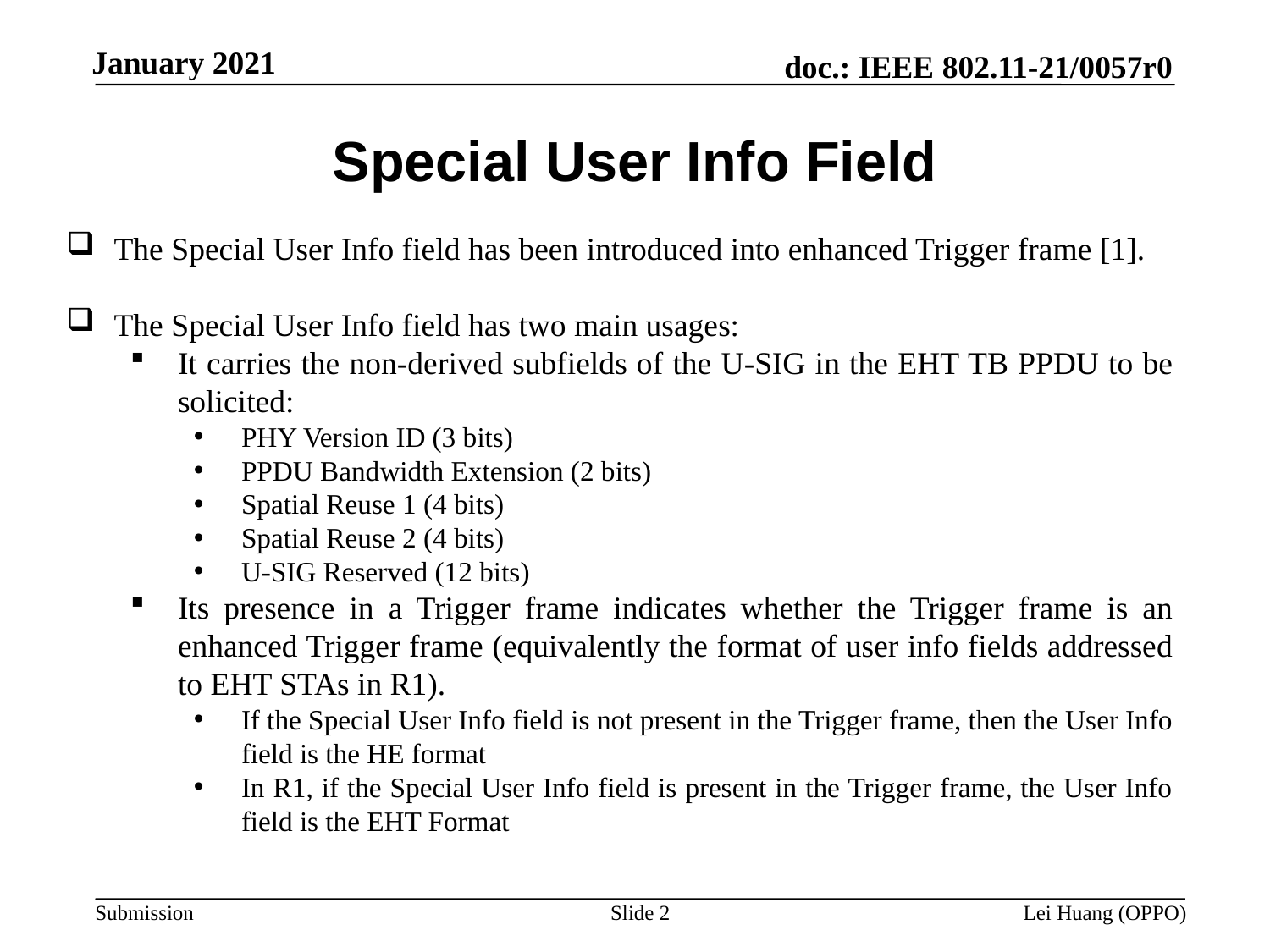

# Special User Info Field
The Special User Info field has been introduced into enhanced Trigger frame [1].

The Special User Info field has two main usages:
It carries the non-derived subfields of the U-SIG in the EHT TB PPDU to be solicited:
PHY Version ID (3 bits)
PPDU Bandwidth Extension (2 bits)
Spatial Reuse 1 (4 bits)
Spatial Reuse 2 (4 bits)
U-SIG Reserved (12 bits)
Its presence in a Trigger frame indicates whether the Trigger frame is an enhanced Trigger frame (equivalently the format of user info fields addressed to EHT STAs in R1).
If the Special User Info field is not present in the Trigger frame, then the User Info field is the HE format
In R1, if the Special User Info field is present in the Trigger frame, the User Info field is the EHT Format
Slide 2
Lei Huang (OPPO)